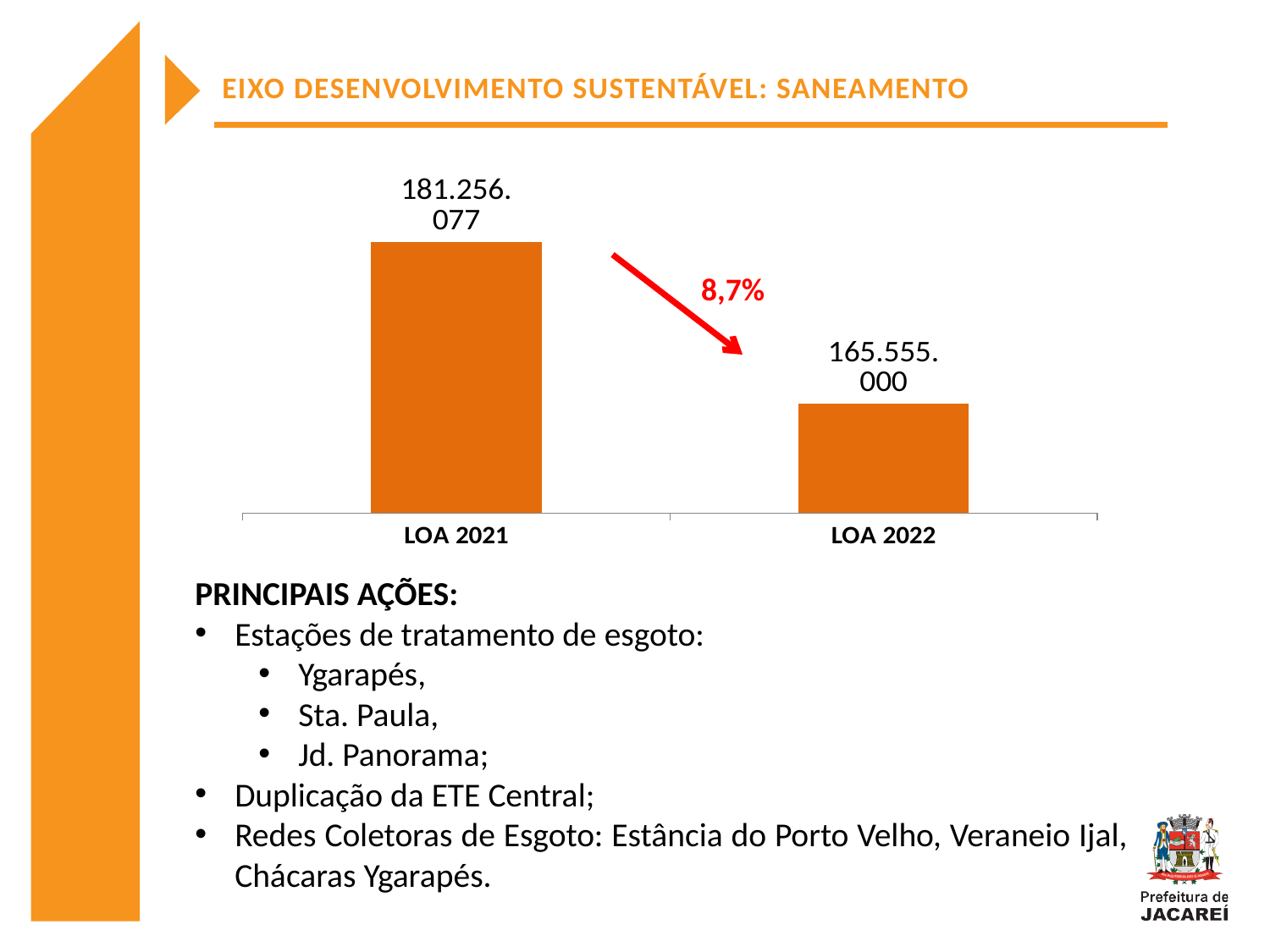

EIXO DESENVOLVIMENTO SUSTENTÁVEL: SANEAMENTO

### Chart

| Category |  |
|---|---|
| LOA 2021 | 181256077.0 |
| LOA 2022 | 165555000.0 |
8,7%
PRINCIPAIS AÇÕES:
Estações de tratamento de esgoto:
Ygarapés,
Sta. Paula,
Jd. Panorama;
Duplicação da ETE Central;
Redes Coletoras de Esgoto: Estância do Porto Velho, Veraneio Ijal, Chácaras Ygarapés.